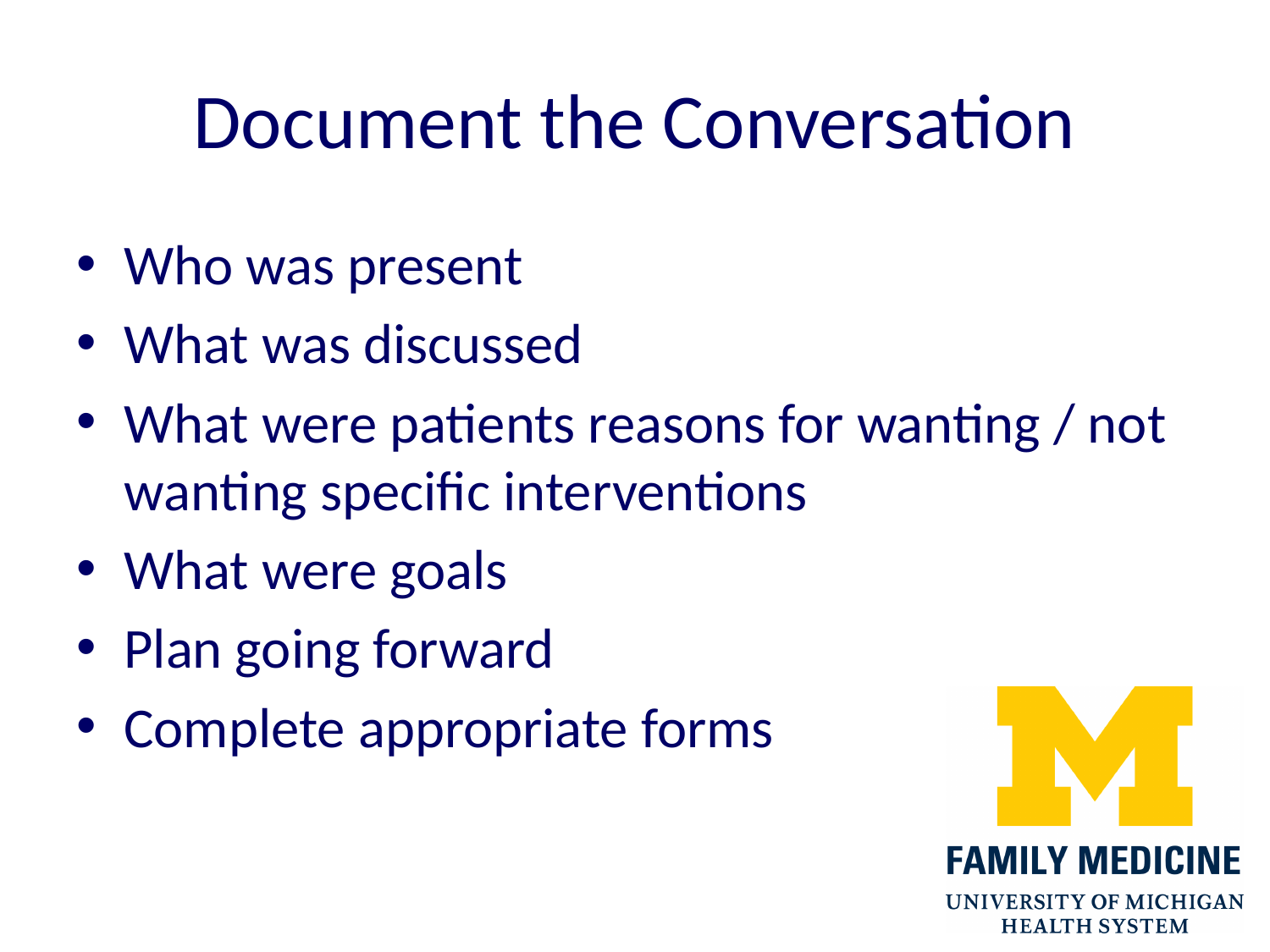

# Document the Conversation
Who was present
What was discussed
What were patients reasons for wanting / not wanting specific interventions
What were goals
Plan going forward
Complete appropriate forms